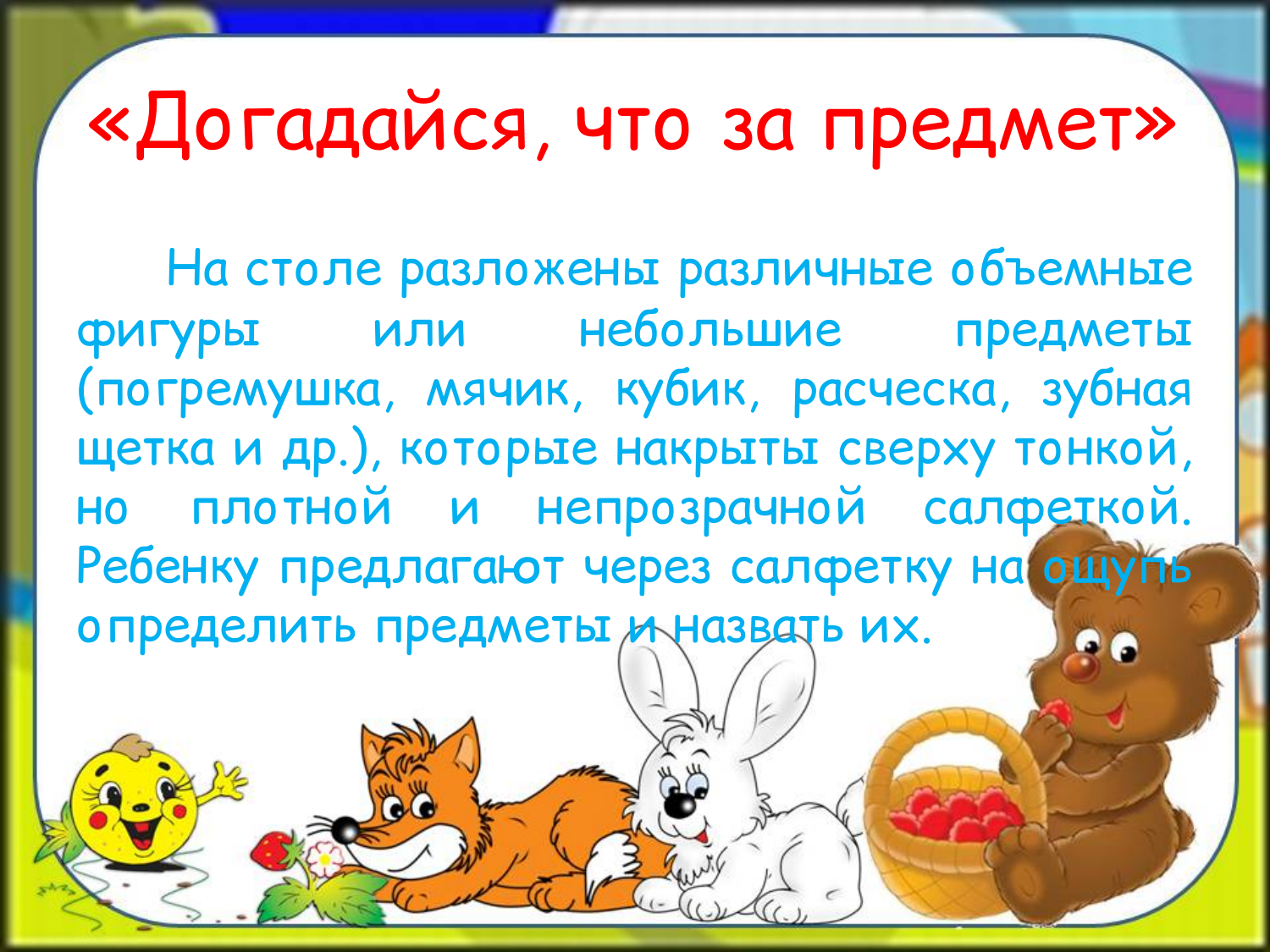

# «Догадайся, что за предмет»
      На столе разложены различные объемные фигуры или небольшие предметы (погремушка, мячик, кубик, расческа, зубная щетка и др.), которые накрыты сверху тонкой, но плотной и непрозрачной салфеткой. Ребенку предлагают через салфетку на ощупь определить предметы и назвать их.